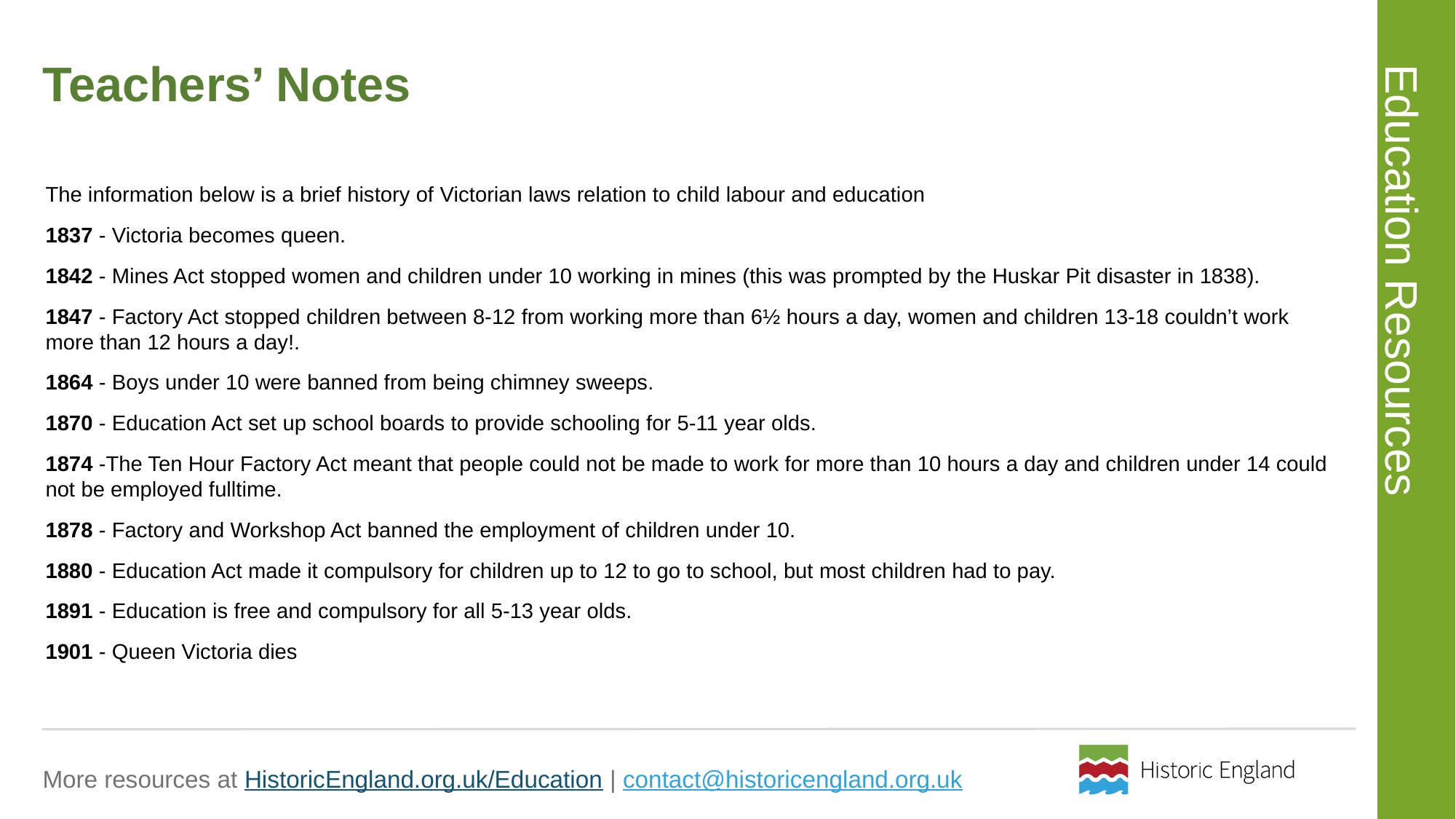

# Teachers’ Notes
The information below is a brief history of Victorian laws relation to child labour and education
1837 - Victoria becomes queen.
1842 - Mines Act stopped women and children under 10 working in mines (this was prompted by the Huskar Pit disaster in 1838).
1847 - Factory Act stopped children between 8-12 from working more than 6½ hours a day, women and children 13-18 couldn’t work more than 12 hours a day!.
1864 - Boys under 10 were banned from being chimney sweeps.
1870 - Education Act set up school boards to provide schooling for 5-11 year olds.
1874 -The Ten Hour Factory Act meant that people could not be made to work for more than 10 hours a day and children under 14 could not be employed fulltime.
1878 - Factory and Workshop Act banned the employment of children under 10.
1880 - Education Act made it compulsory for children up to 12 to go to school, but most children had to pay.
1891 - Education is free and compulsory for all 5-13 year olds.
1901 - Queen Victoria dies